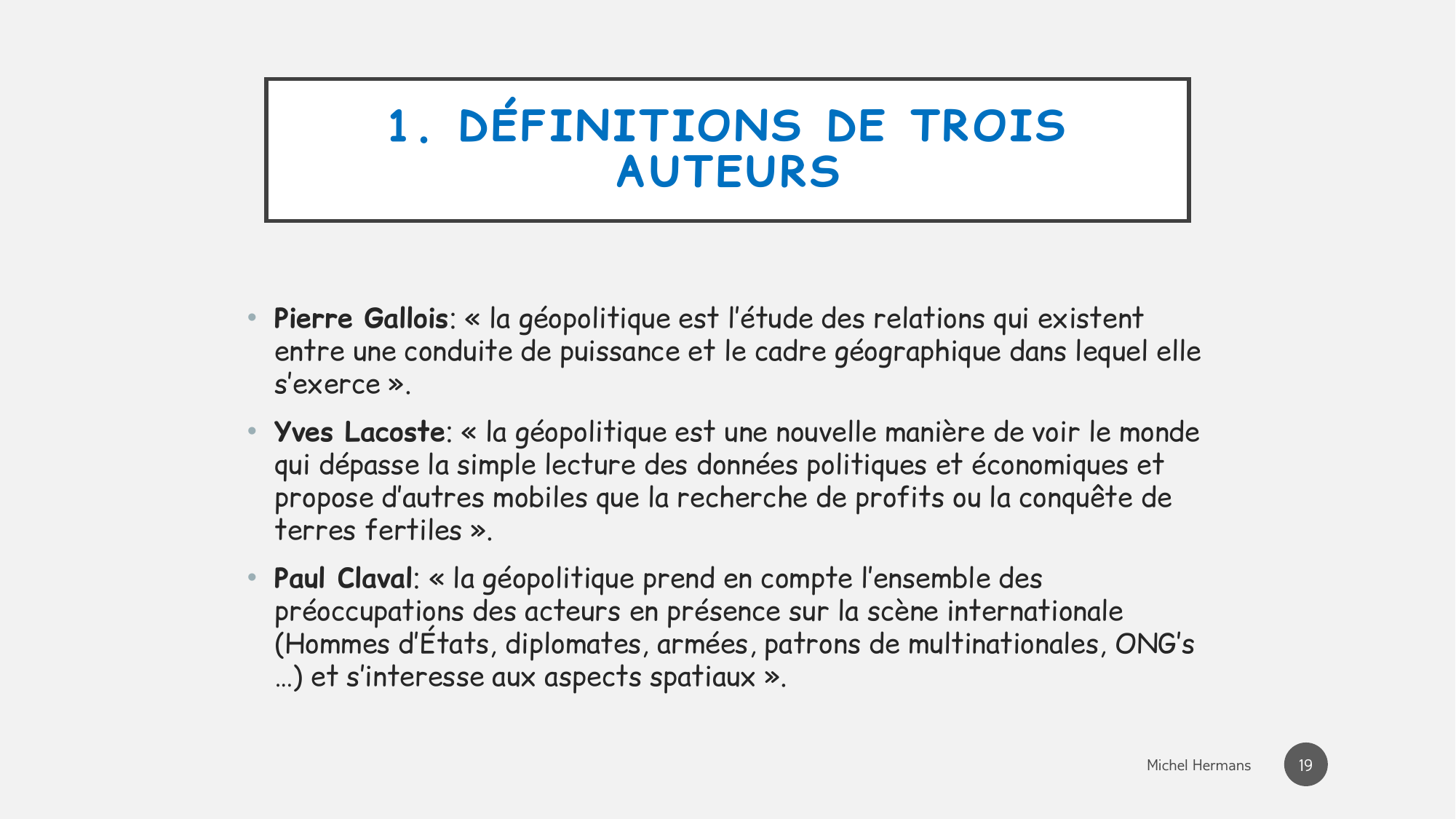

# 1. Définitions de trois auteurs
Pierre Gallois: « la géopolitique est l’étude des relations qui existent entre une conduite de puissance et le cadre géographique dans lequel elle s’exerce ».
Yves Lacoste: « la géopolitique est une nouvelle manière de voir le monde qui dépasse la simple lecture des données politiques et économiques et propose d’autres mobiles que la recherche de profits ou la conquête de terres fertiles ».
Paul Claval: « la géopolitique prend en compte l’ensemble des préoccupations des acteurs en présence sur la scène internationale (Hommes d’États, diplomates, armées, patrons de multinationales, ONG’s …) et s’interesse aux aspects spatiaux ».
19
Michel Hermans